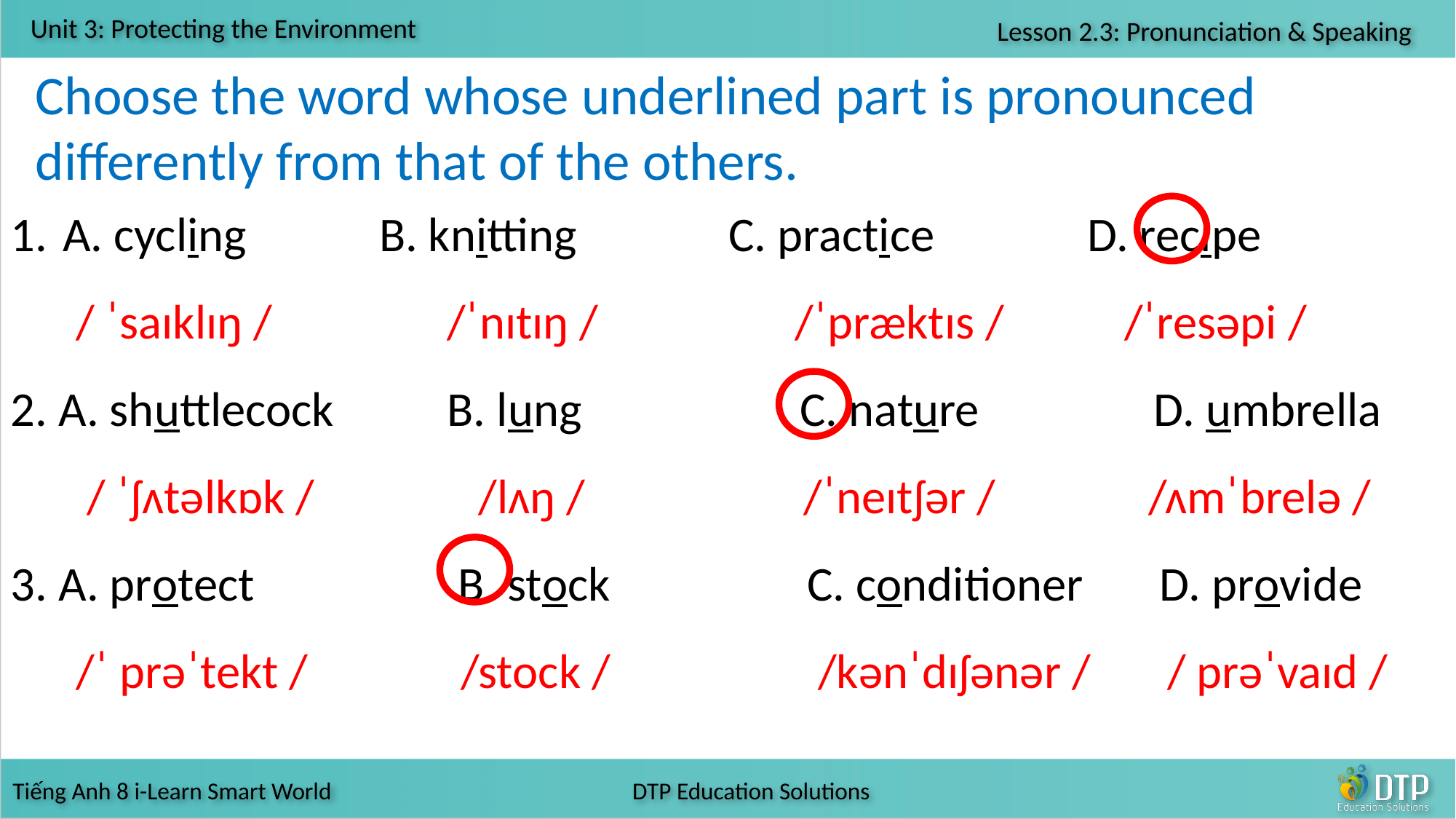

Choose the word whose underlined part is pronounced differently from that of the others.
 A. cycling            	B. knitting           	  C. practice              D. recipe
      / ˈsaɪklɪŋ /                /ˈnɪtɪŋ /                  /ˈpræktɪs /           /ˈresəpi /
2. A. shuttlecock		B. lung                    C. nature                D. umbrella
       / ˈʃʌtəlkɒk /               /lʌŋ /                    /ˈneɪtʃər /              /ʌmˈbrelə /
3. A. protect      		 B. stock                  C. conditioner       D. provide
      /ˈ prəˈtekt /              /stock /                   /kənˈdɪʃənər /       / prəˈvaɪd /